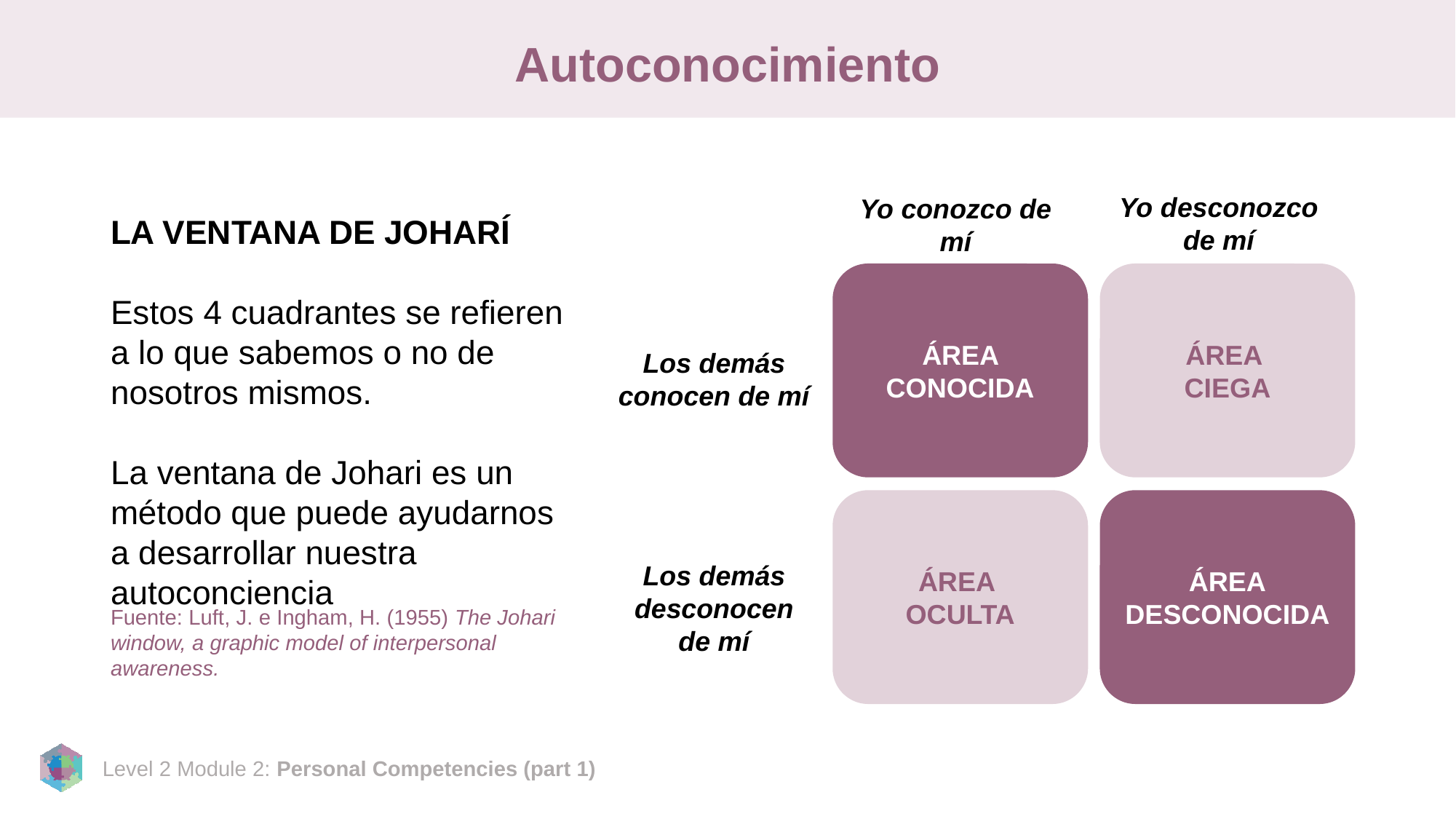

# Autoconocimiento
Yo desconozco de mí
Yo conozco de mí
LA VENTANA DE JOHARÍ

Estos 4 cuadrantes se refieren a lo que sabemos o no de nosotros mismos.

La ventana de Johari es un método que puede ayudarnos a desarrollar nuestra autoconciencia
ÁREA CONOCIDA
ÁREA
CIEGA
ÁREA
OCULTA
ÁREA
DESCONOCIDA
Los demás conocen de mí
Los demás desconocen de mí
Fuente: Luft, J. e Ingham, H. (1955) The Johari window, a graphic model of interpersonal awareness.